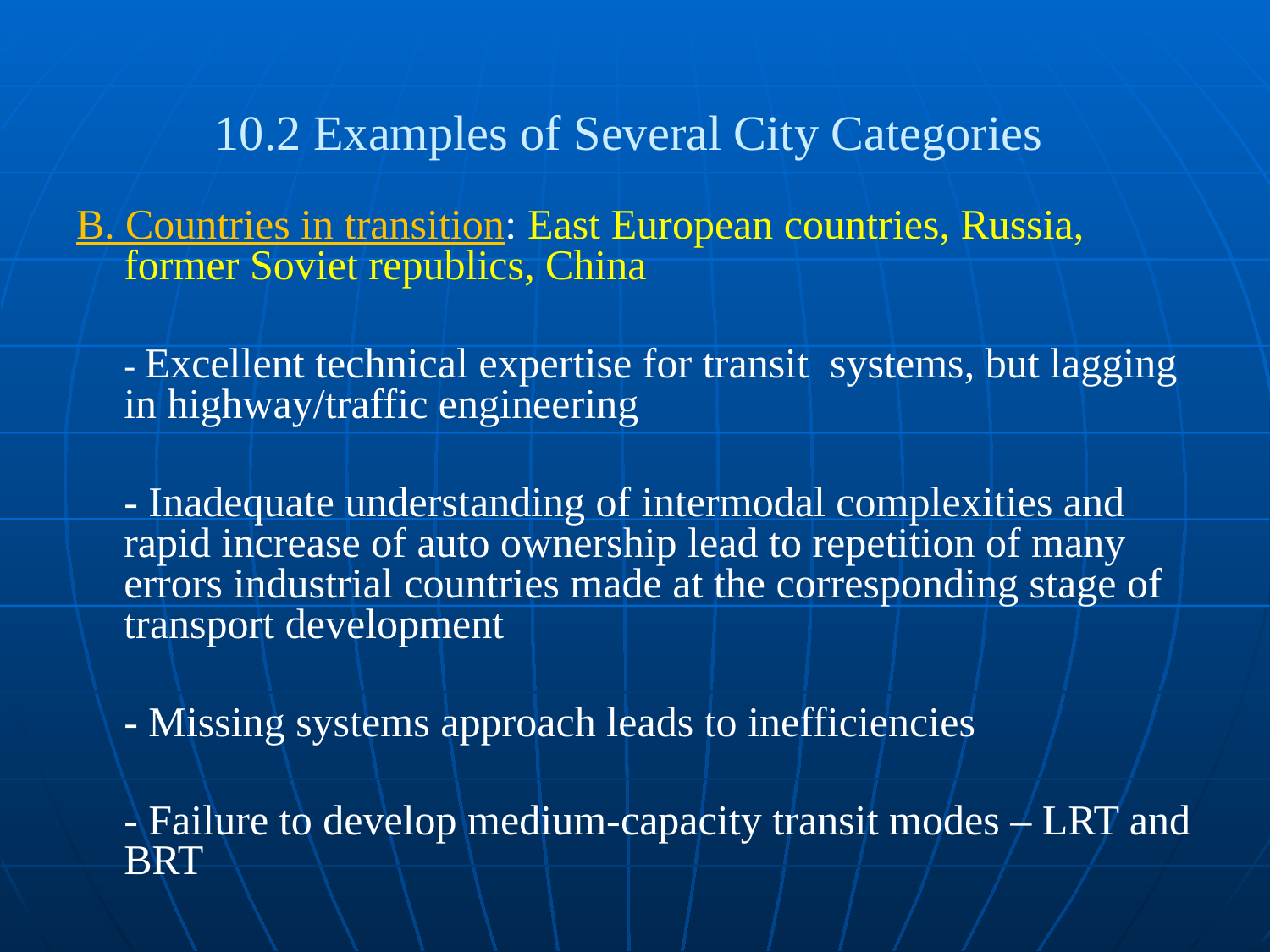

# 10.2 Examples of Several City Categories
B. Countries in transition: East European countries, Russia, former Soviet republics, China

	- Excellent technical expertise for transit  systems, but lagging in highway/traffic engineering

	- Inadequate understanding of intermodal complexities and rapid increase of auto ownership lead to repetition of many errors industrial countries made at the corresponding stage of transport development

	- Missing systems approach leads to inefficiencies

	- Failure to develop medium-capacity transit modes – LRT and BRT